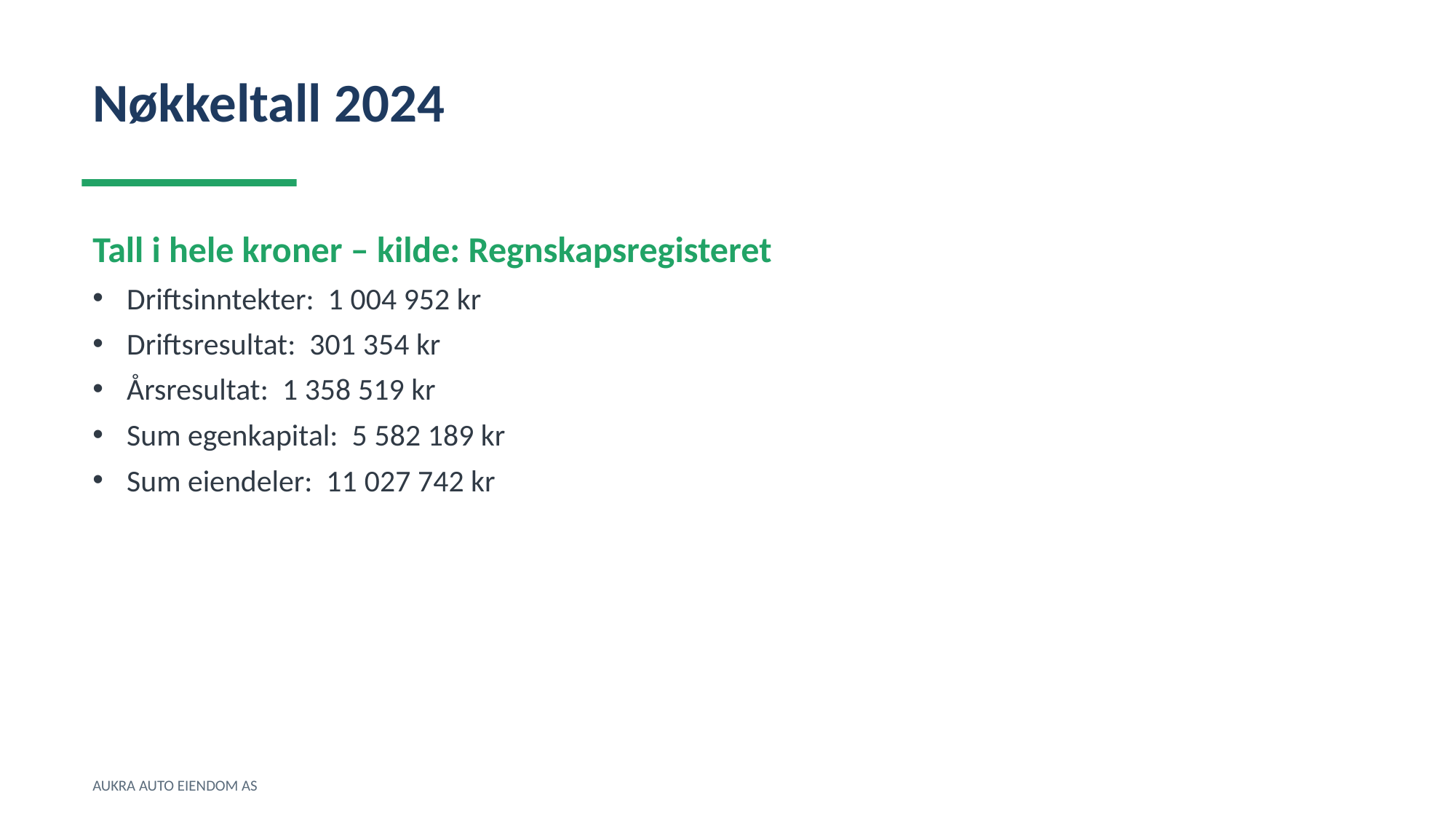

Nøkkeltall 2024

Tall i hele kroner – kilde: Regnskapsregisteret
Driftsinntekter:  1 004 952 kr
Driftsresultat:  301 354 kr
Årsresultat:  1 358 519 kr
Sum egenkapital:  5 582 189 kr
Sum eiendeler:  11 027 742 kr
AUKRA AUTO EIENDOM AS